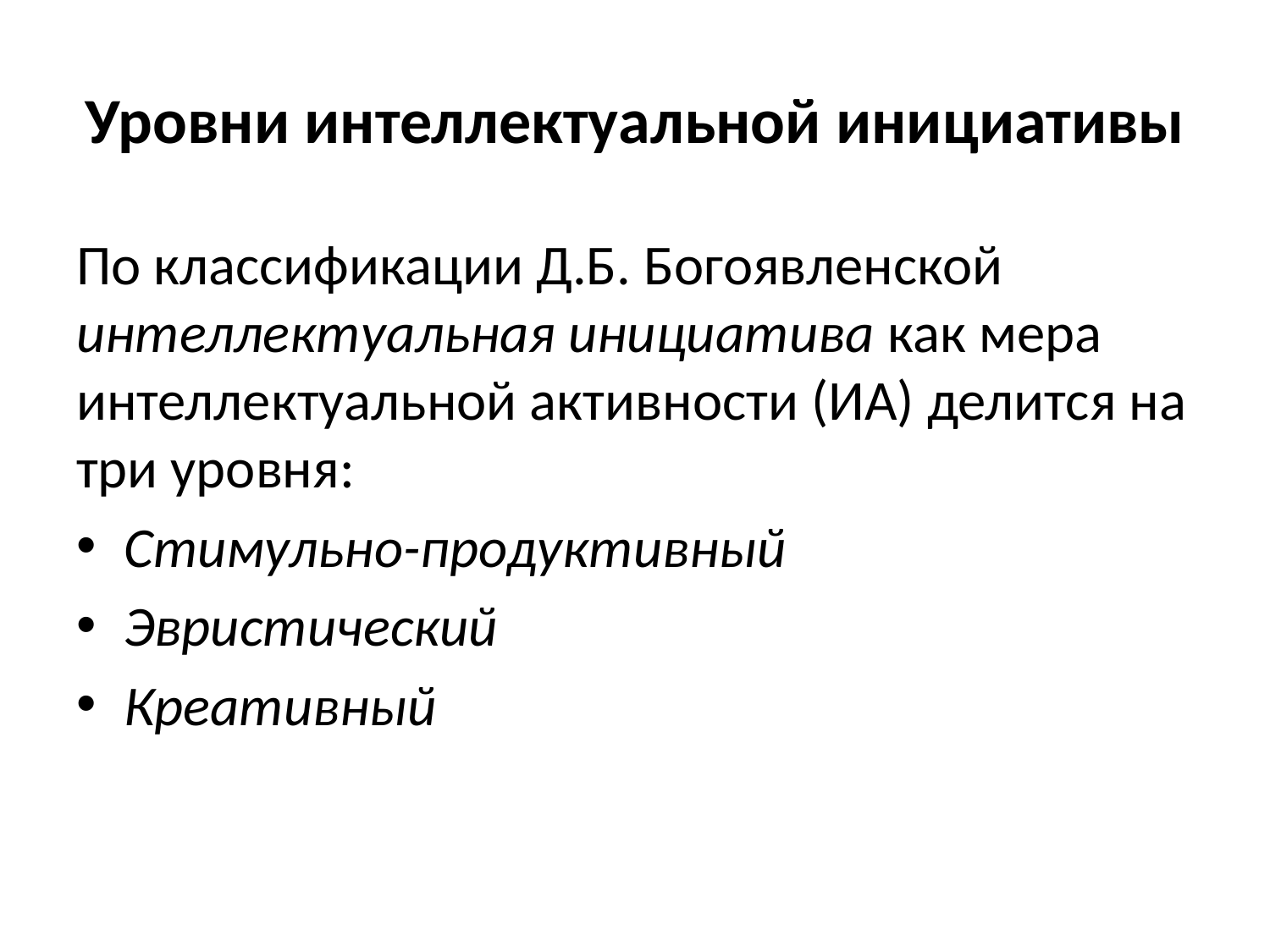

# Уровни интеллектуальной инициативы
По классификации Д.Б. Богоявленской интеллектуальная инициатива как мера интеллектуальной активности (ИА) делится на три уровня:
Стимульно-продуктивный
Эвристический
Креативный